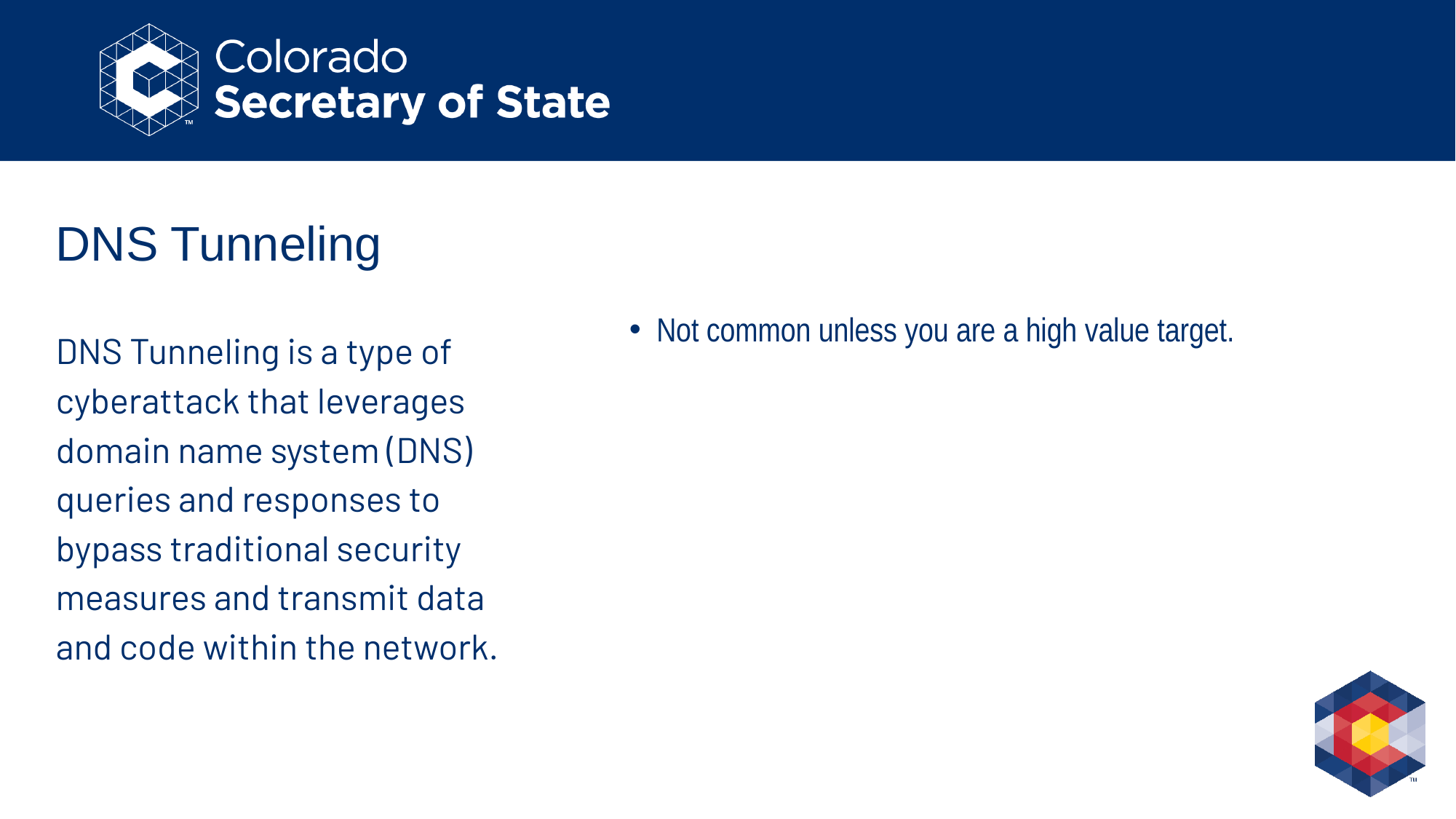

# DNS Tunneling
Not common unless you are a high value target.
DNS Tunneling is a type of cyberattack that leverages domain name system (DNS) queries and responses to bypass traditional security measures and transmit data and code within the network.